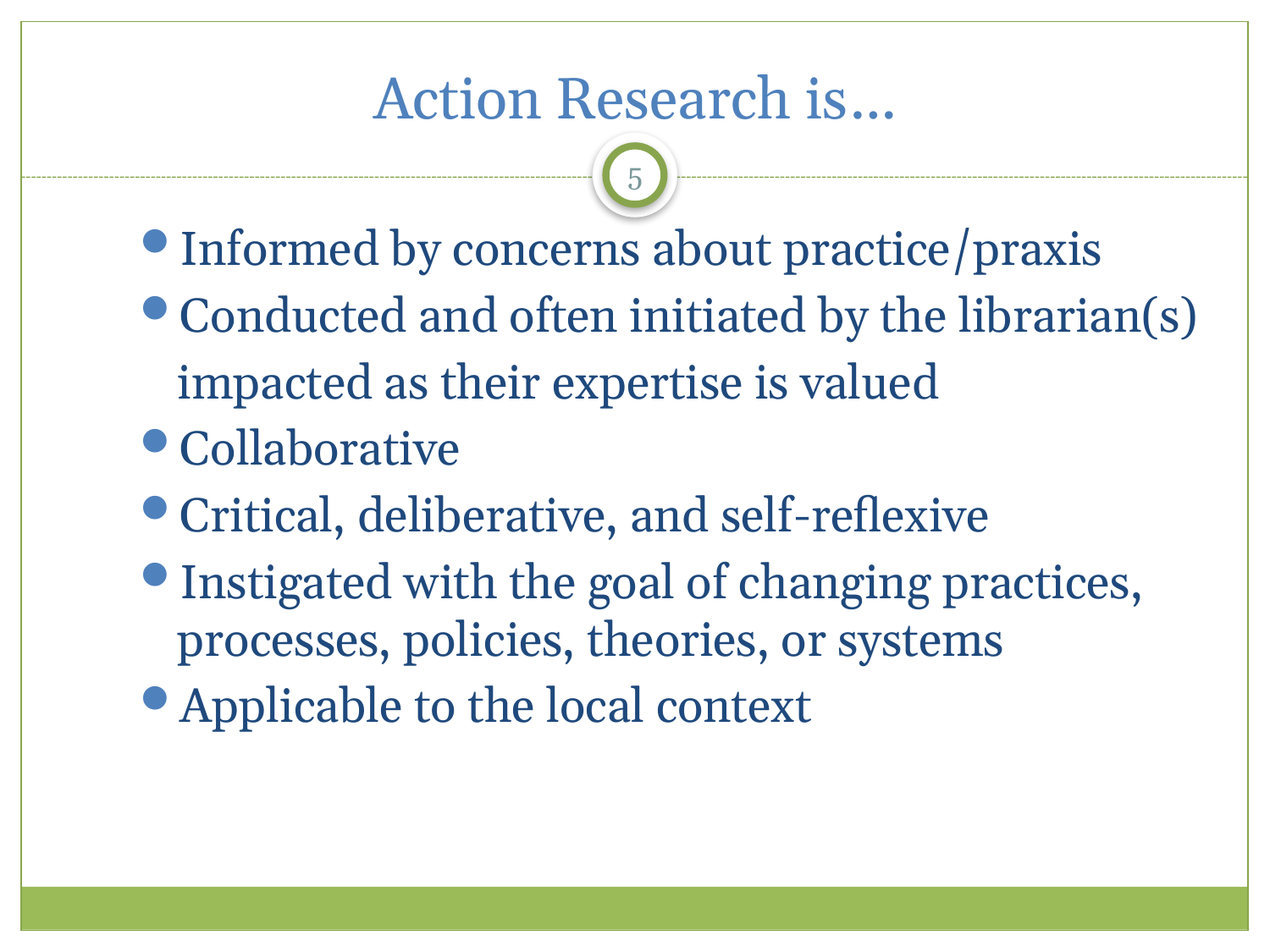

# Action Research is…
5
Informed by concerns about practice/praxis
Conducted and often initiated by the librarian(s)
	impacted as their expertise is valued
Collaborative
Critical, deliberative, and self-reflexive
Instigated with the goal of changing practices, processes, policies, theories, or systems
Applicable to the local context